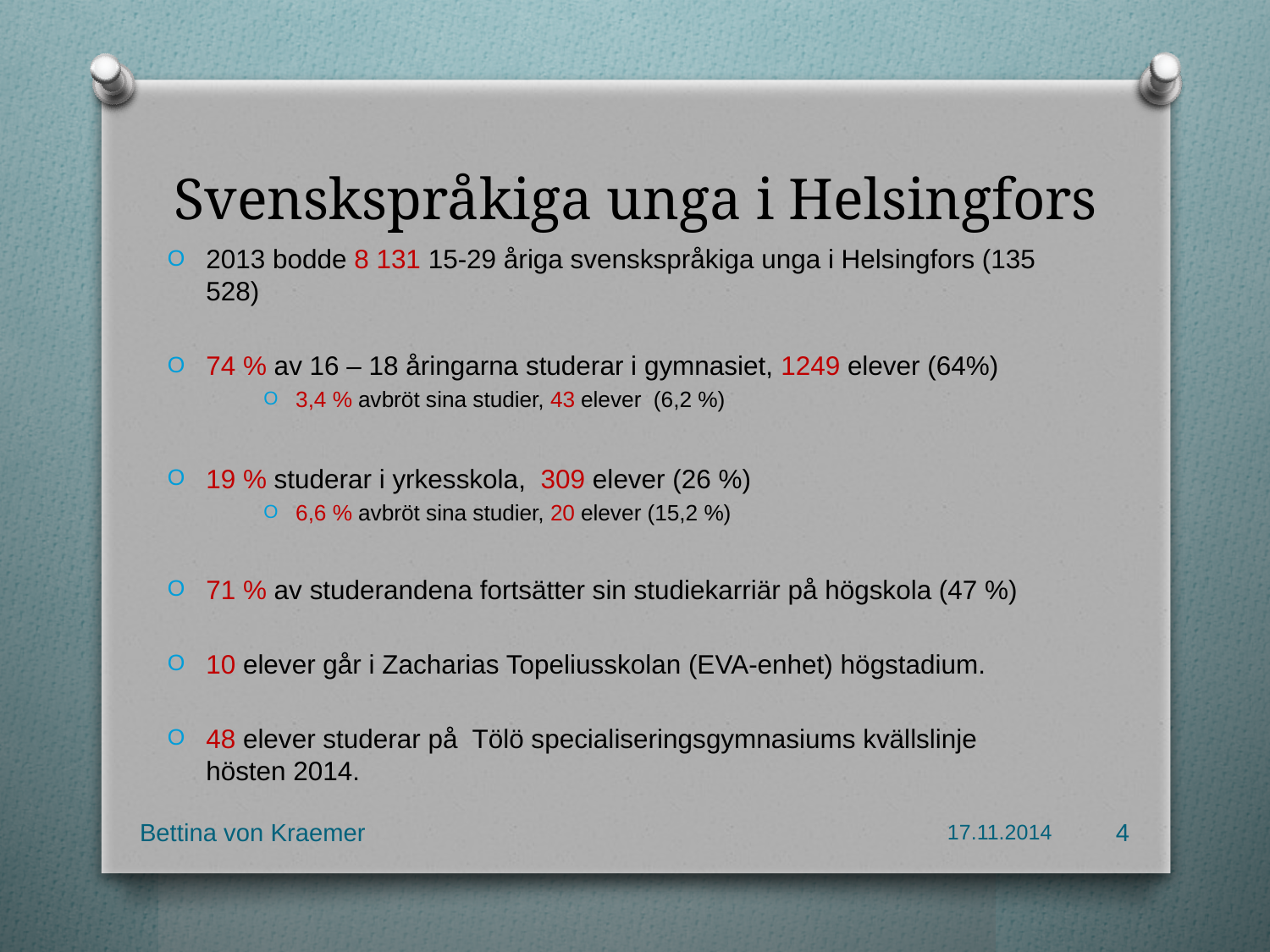

# Svenskspråkiga unga i Helsingfors
2013 bodde 8 131 15-29 åriga svenskspråkiga unga i Helsingfors (135 528)

74 % av 16 – 18 åringarna studerar i gymnasiet, 1249 elever (64%)
3,4 % avbröt sina studier, 43 elever  (6,2 %)

19 % studerar i yrkesskola,  309 elever (26 %)
6,6 % avbröt sina studier, 20 elever (15,2 %)

71 % av studerandena fortsätter sin studiekarriär på högskola (47 %)

10 elever går i Zacharias Topeliusskolan (EVA-enhet) högstadium.

48 elever studerar på  Tölö specialiseringsgymnasiums kvällslinje hösten 2014.

Bettina von Kraemer
17.11.2014
4